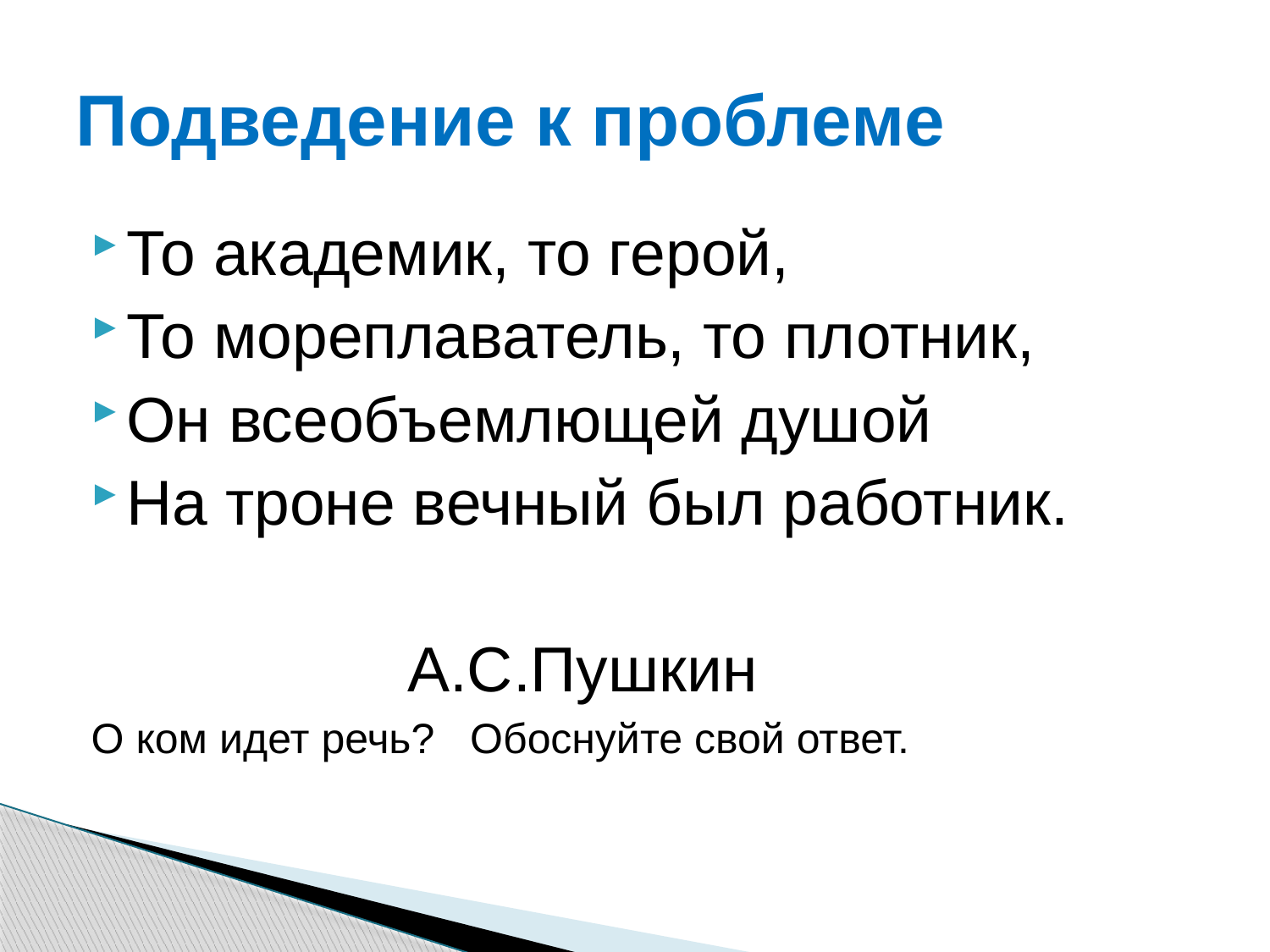

# Подведение к проблеме
То академик, то герой,
То мореплаватель, то плотник,
Он всеобъемлющей душой
На троне вечный был работник.

                  А.С.Пушкин
О ком идет речь?   Обоснуйте свой ответ.